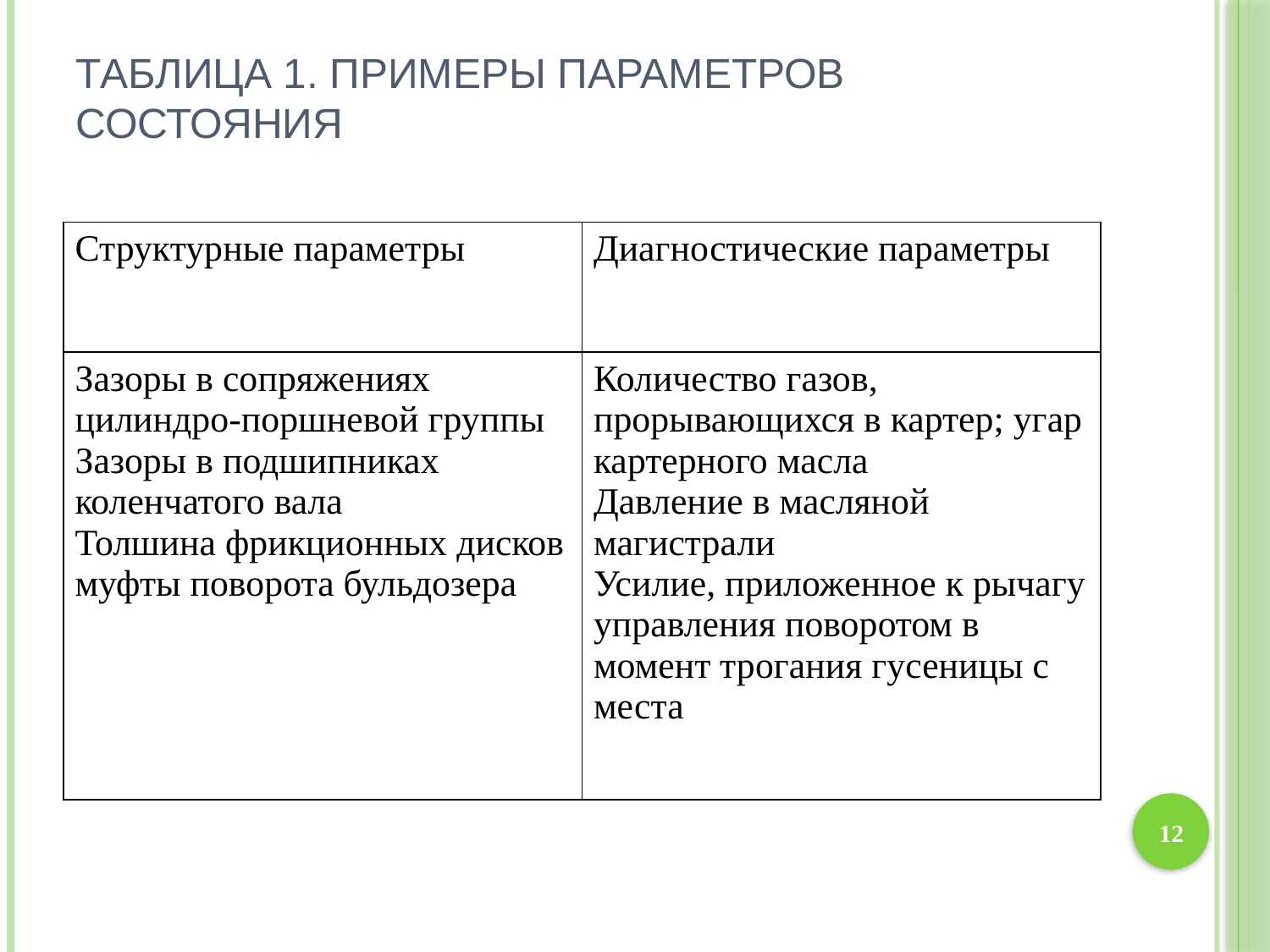

# Таблица 1. Примеры параметров состояния
| Структурные параметры | Диагностические параметры |
| --- | --- |
| Зазоры в сопряжениях цилиндро-поршневой группы Зазоры в подшипниках коленчатого вала Толшина фрикционных дисков муфты поворота бульдозера | Количество газов, прорывающихся в картер; угар картерного масла Давление в масляной магистрали Усилие, приложенное к рычагу управления поворотом в момент трогания гусеницы с места |
12